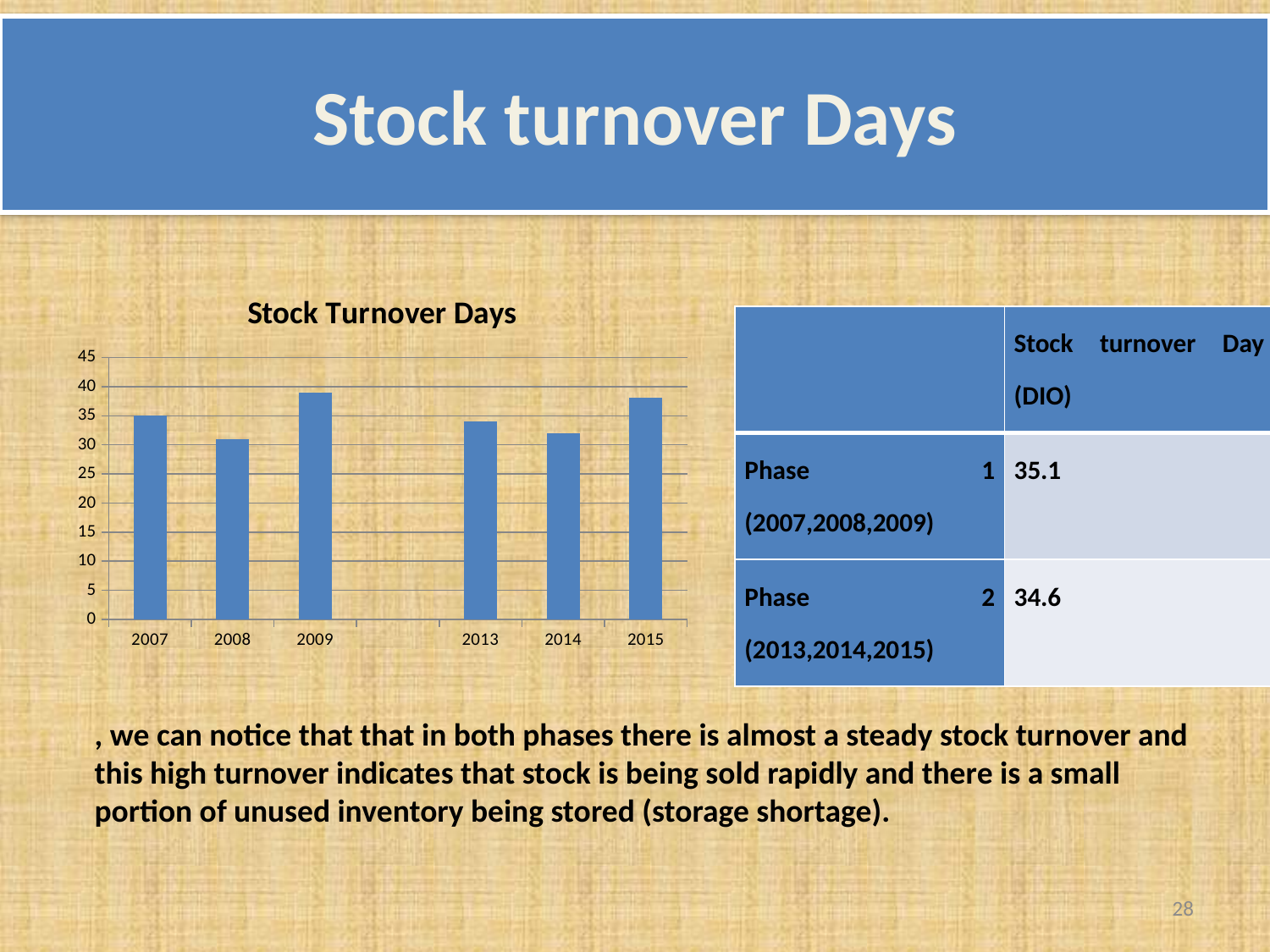

# Stock turnover Days

### Chart: Stock Turnover Days

| Category | Stock Turnover Days |
|---|---|
| 2007 | 35.0 |
| 2008 | 31.0 |
| 2009 | 39.0 |
|  | None |
| 2013 | 34.0 |
| 2014 | 32.0 |
| 2015 | 38.049 |
|  | Stock turnover Day (DIO) |
| --- | --- |
| Phase 1 (2007,2008,2009) | 35.1 |
| Phase 2 (2013,2014,2015) | 34.6 |
, we can notice that that in both phases there is almost a steady stock turnover and this high turnover indicates that stock is being sold rapidly and there is a small portion of unused inventory being stored (storage shortage).
28